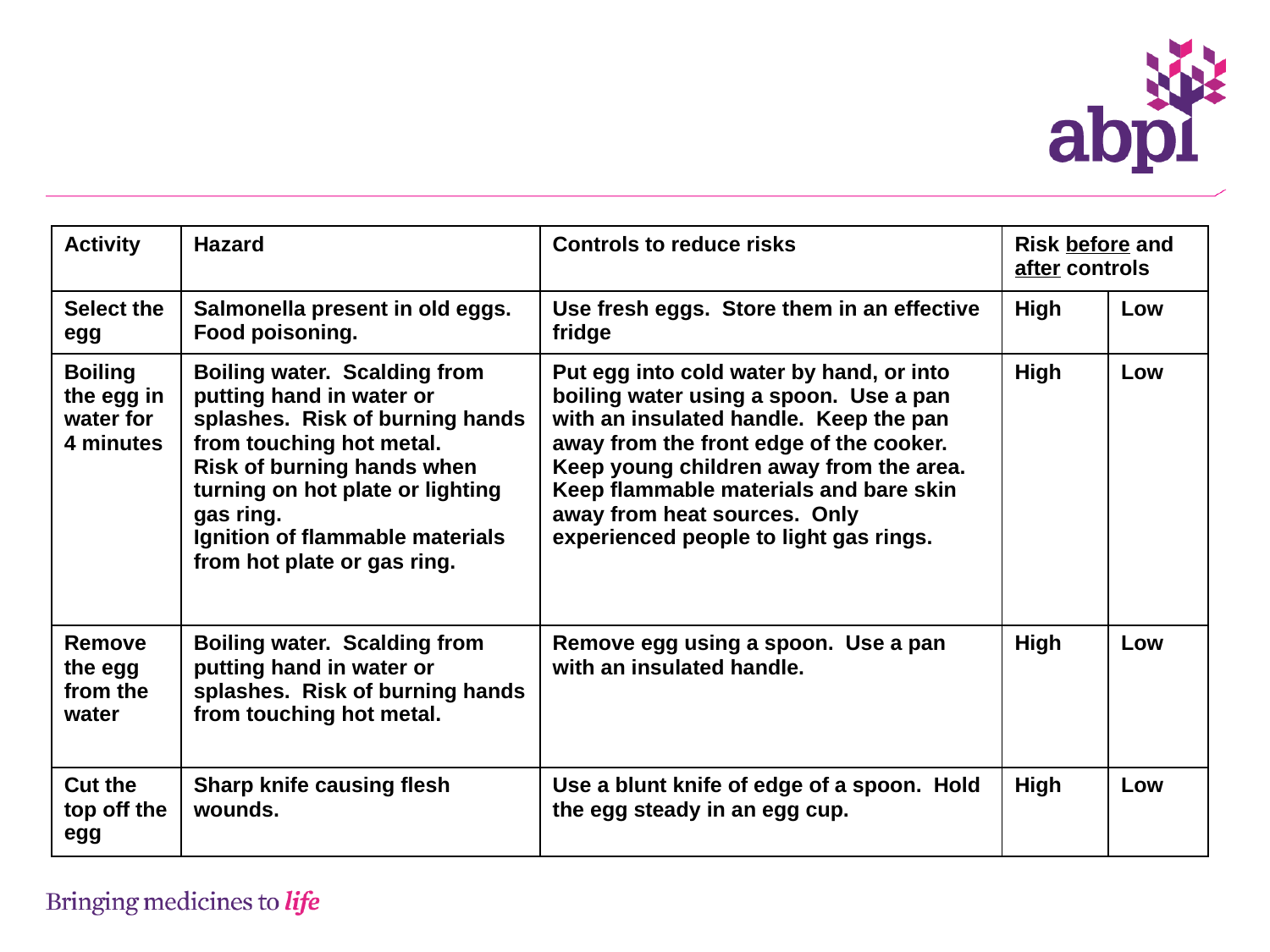

| Activity | Hazard | Controls to reduce risks | Risk before and after controls |  |
| --- | --- | --- | --- | --- |
| Select the egg | Salmonella present in old eggs. Food poisoning. | Use fresh eggs. Store them in an effective fridge | High | Low |
| Boiling the egg in water for 4 minutes | Boiling water. Scalding from putting hand in water or splashes. Risk of burning hands from touching hot metal. Risk of burning hands when turning on hot plate or lighting gas ring. Ignition of flammable materials from hot plate or gas ring. | Put egg into cold water by hand, or into boiling water using a spoon. Use a pan with an insulated handle. Keep the pan away from the front edge of the cooker. Keep young children away from the area. Keep flammable materials and bare skin away from heat sources. Only experienced people to light gas rings. | High | Low |
| Remove the egg from the water | Boiling water. Scalding from putting hand in water or splashes. Risk of burning hands from touching hot metal. | Remove egg using a spoon. Use a pan with an insulated handle. | High | Low |
| Cut the top off the egg | Sharp knife causing flesh wounds. | Use a blunt knife of edge of a spoon. Hold the egg steady in an egg cup. | High | Low |